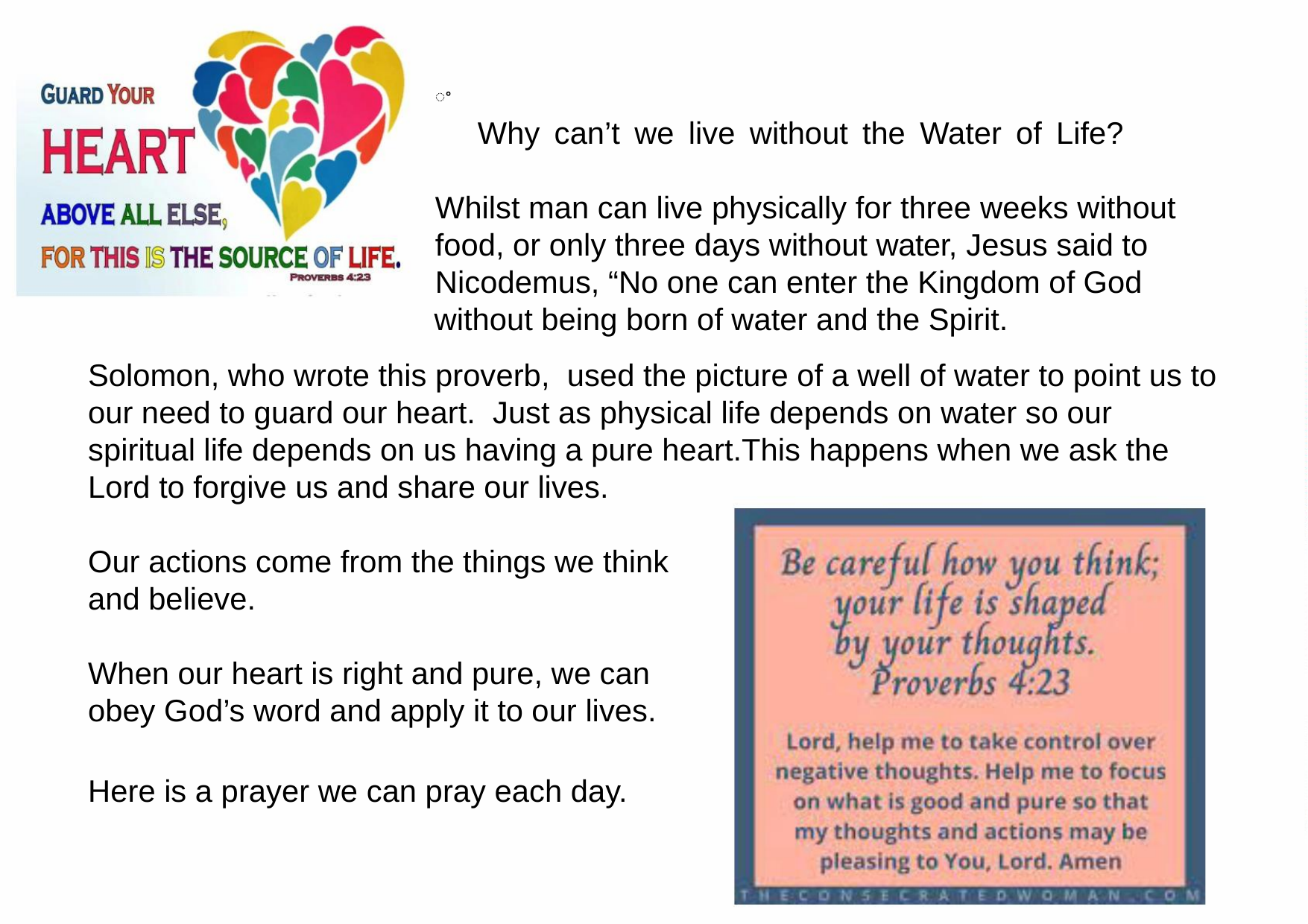

ꢀ
Why can’t we live without the Water of Life?
Whilst man can live physically for three weeks without
food, or only three days without water, Jesus said to
Nicodemus, “No one can enter the Kingdom of God
without being born of water and the Spirit.
Solomon, who wrote this proverb, used the picture of a well of water to point us to
our need to guard our heart. Just as physical life depends on water so our
spiritual life depends on us having a pure heart.This happens when we ask the
Lord to forgive us and share our lives.
Our actions come from the things we think
and believe.
When our heart is right and pure, we can
obey God’s word and apply it to our lives.
Here is a prayer we can pray each day.